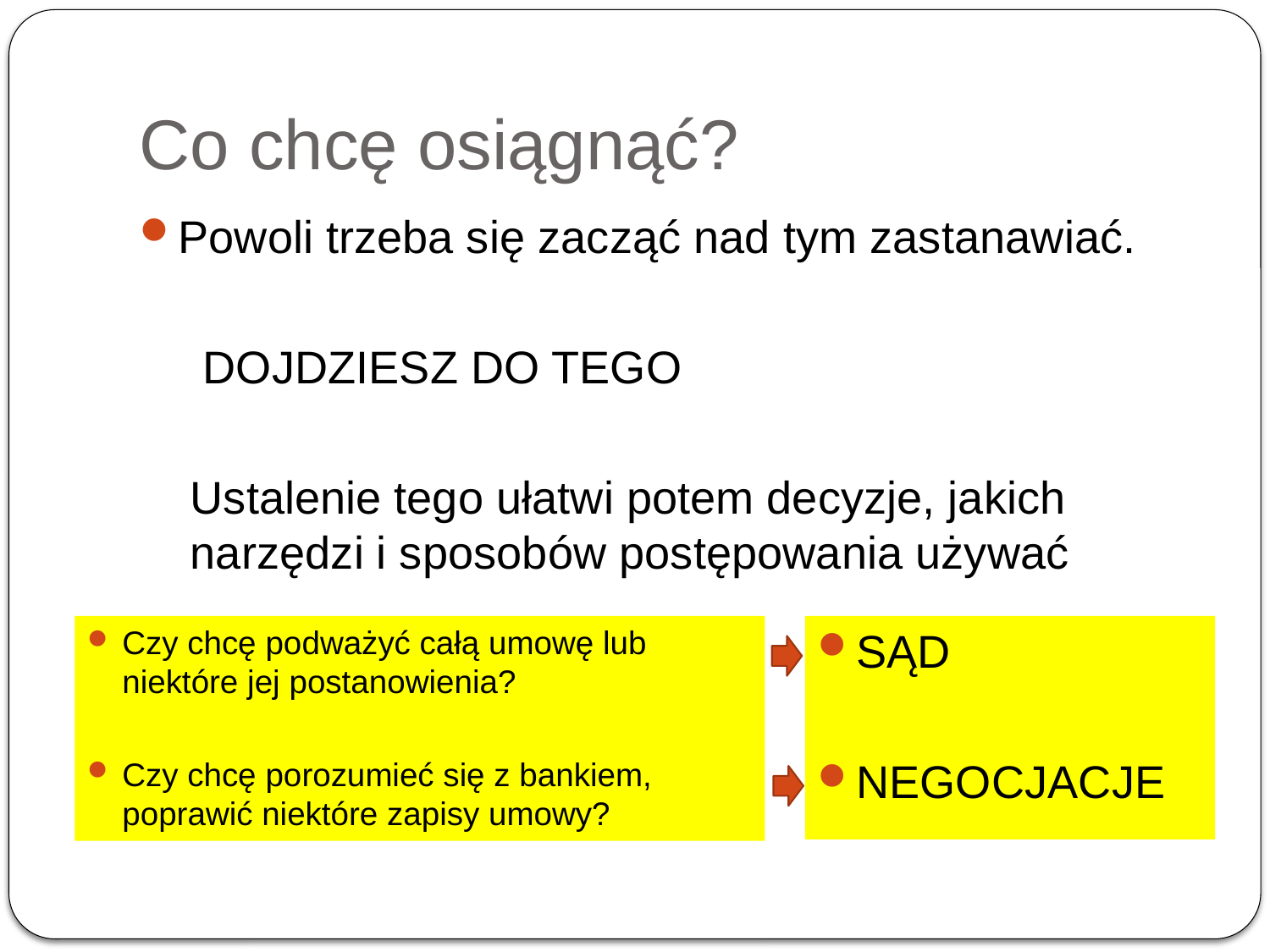

# Co chcę osiągnąć?
Powoli trzeba się zacząć nad tym zastanawiać.

     DOJDZIESZ DO TEGO

    Ustalenie tego ułatwi potem decyzje, jakich
    narzędzi i sposobów postępowania używać
Czy chcę podważyć całą umowę lub niektóre jej postanowienia?

Czy chcę porozumieć się z bankiem, poprawić niektóre zapisy umowy?
SĄD

NEGOCJACJE